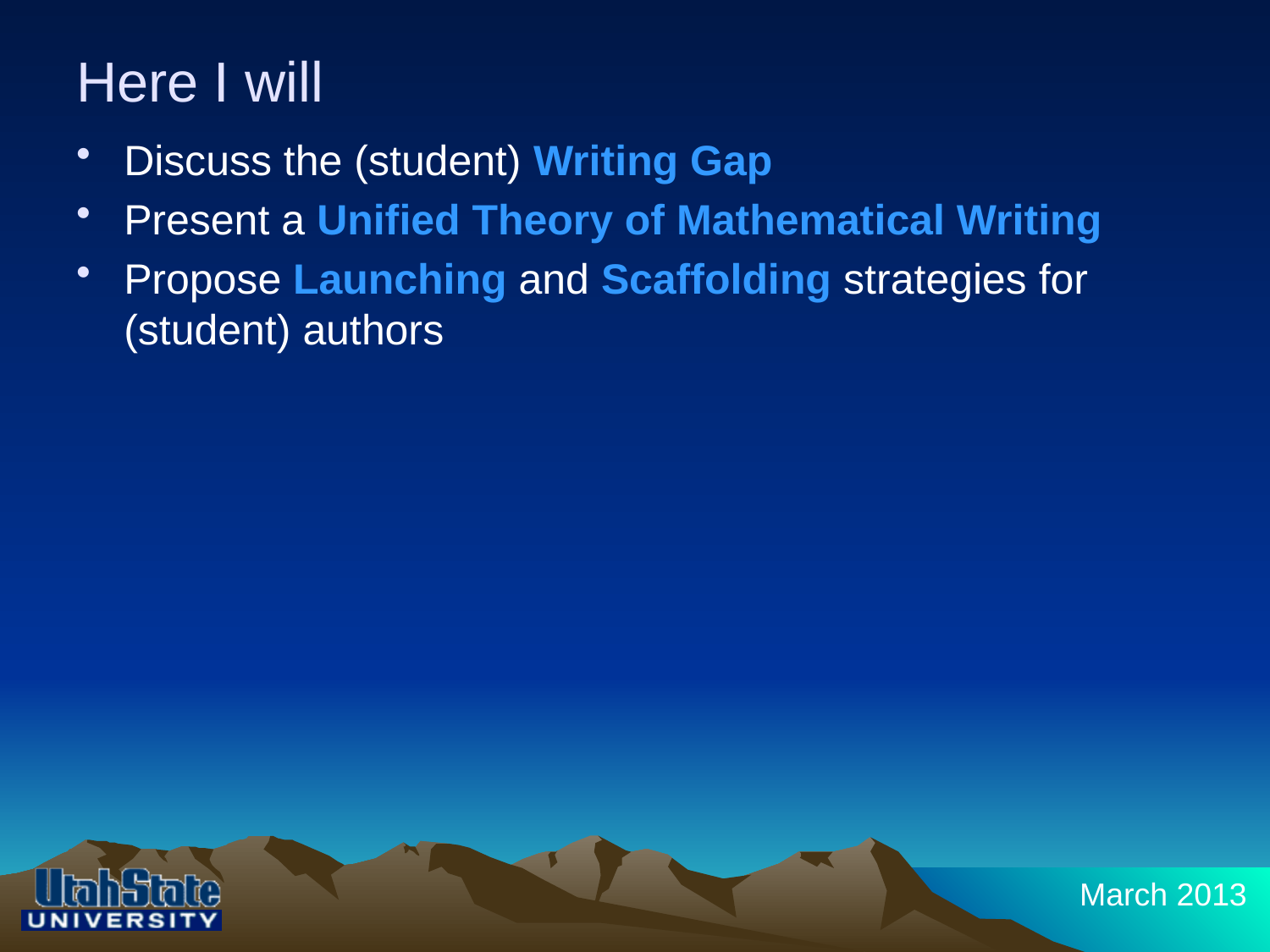

# Here I will
Discuss the (student) Writing Gap
Present a Unified Theory of Mathematical Writing
Propose Launching and Scaffolding strategies for (student) authors
March 2013